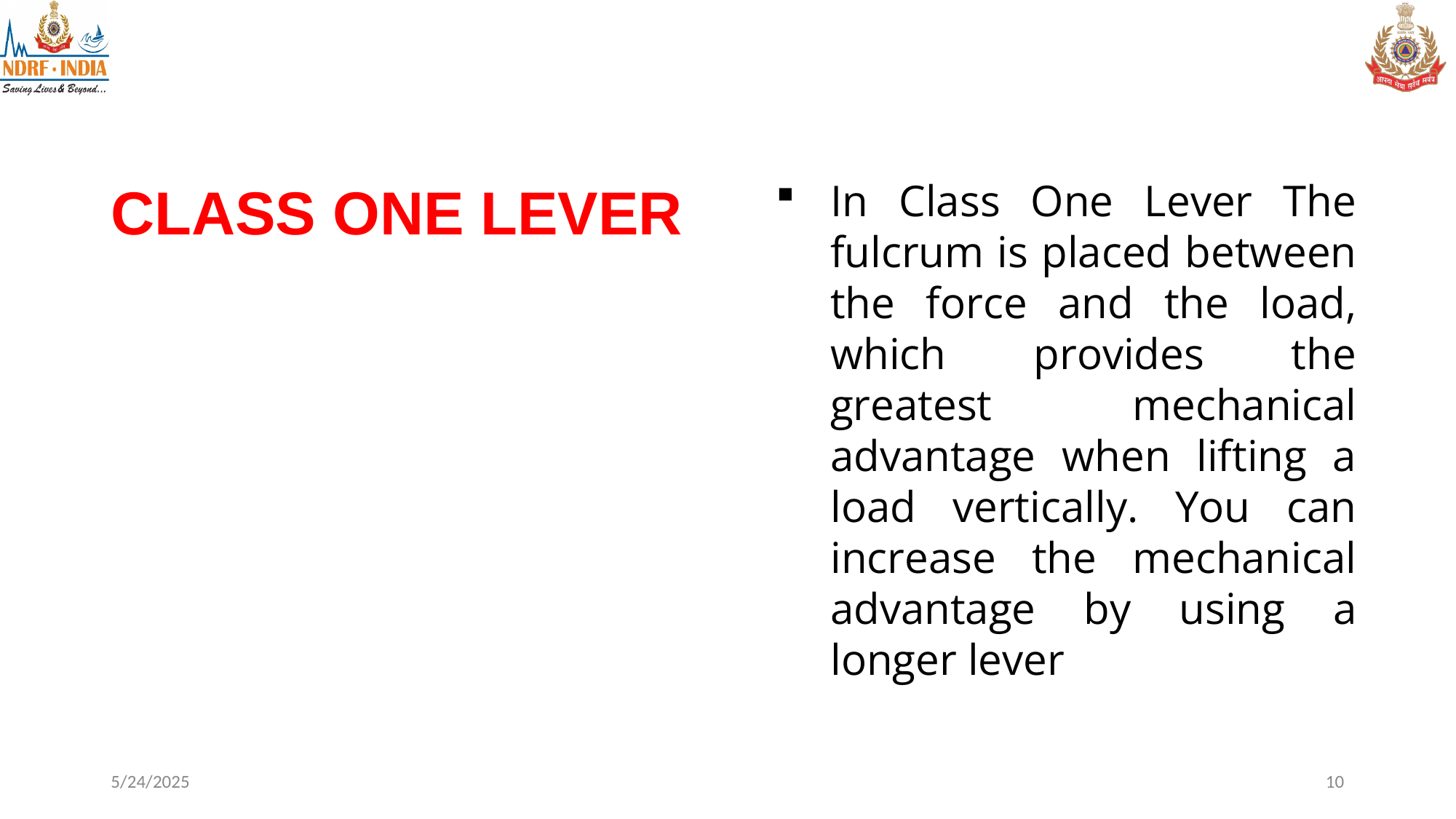

CLASS ONE LEVER
In Class One Lever The fulcrum is placed between the force and the load, which provides the greatest mechanical advantage when lifting a load vertically. You can increase the mechanical advantage by using a longer lever
5/24/2025
10